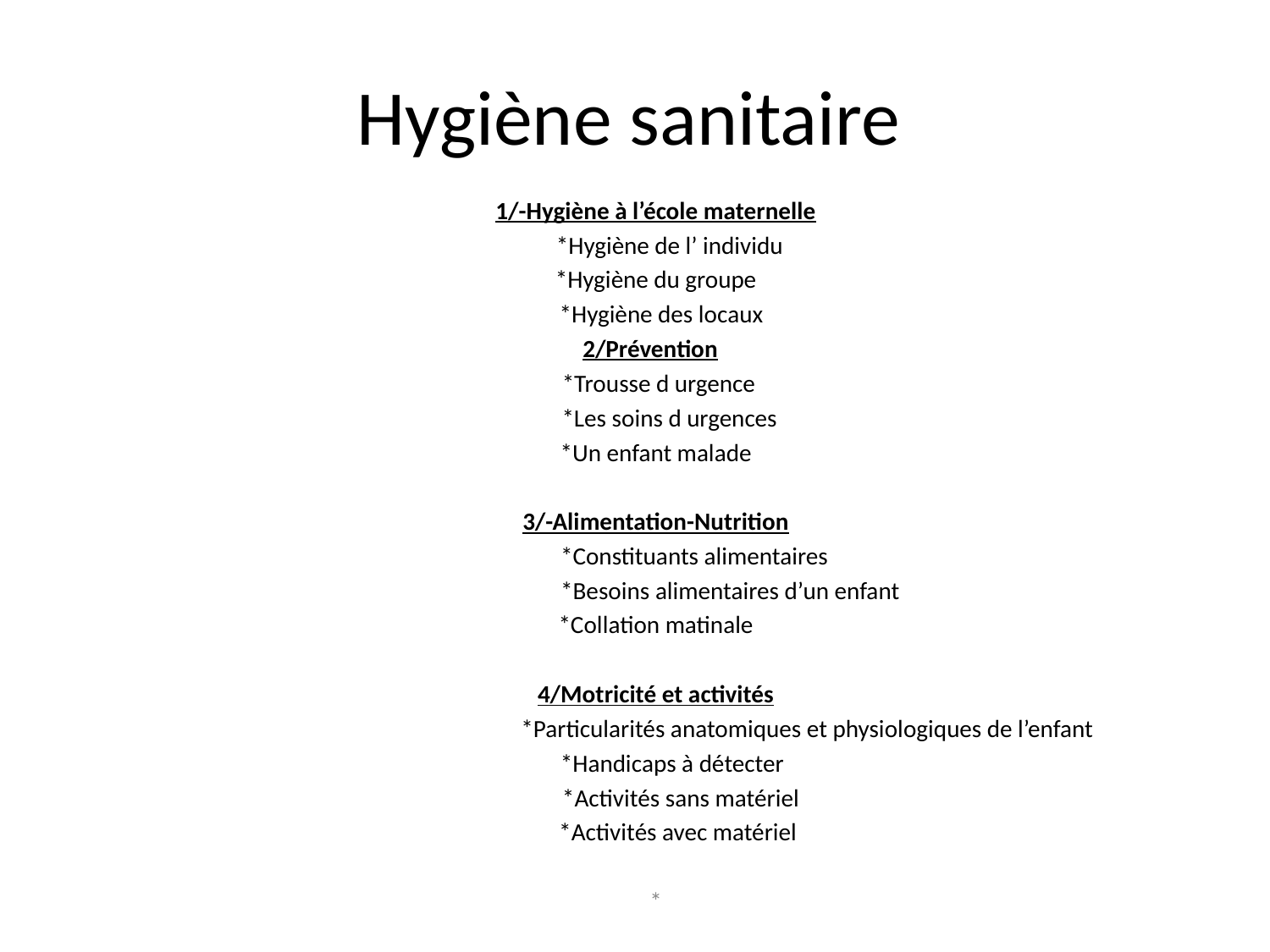

# Hygiène sanitaire
1/-Hygiène à l’école maternelle
     *Hygiène de l’ individu
*Hygiène du groupe
  *Hygiène des locaux
2/Prévention
 *Trousse d urgence
     *Les soins d urgences
*Un enfant malade

3/-Alimentation-Nutrition
              *Constituants alimentaires
                           *Besoins alimentaires d’un enfant
*Collation matinale

4/Motricité et activités
                                                       *Particularités anatomiques et physiologiques de l’enfant
      *Handicaps à détecter
         *Activités sans matériel
        *Activités avec matériel

*